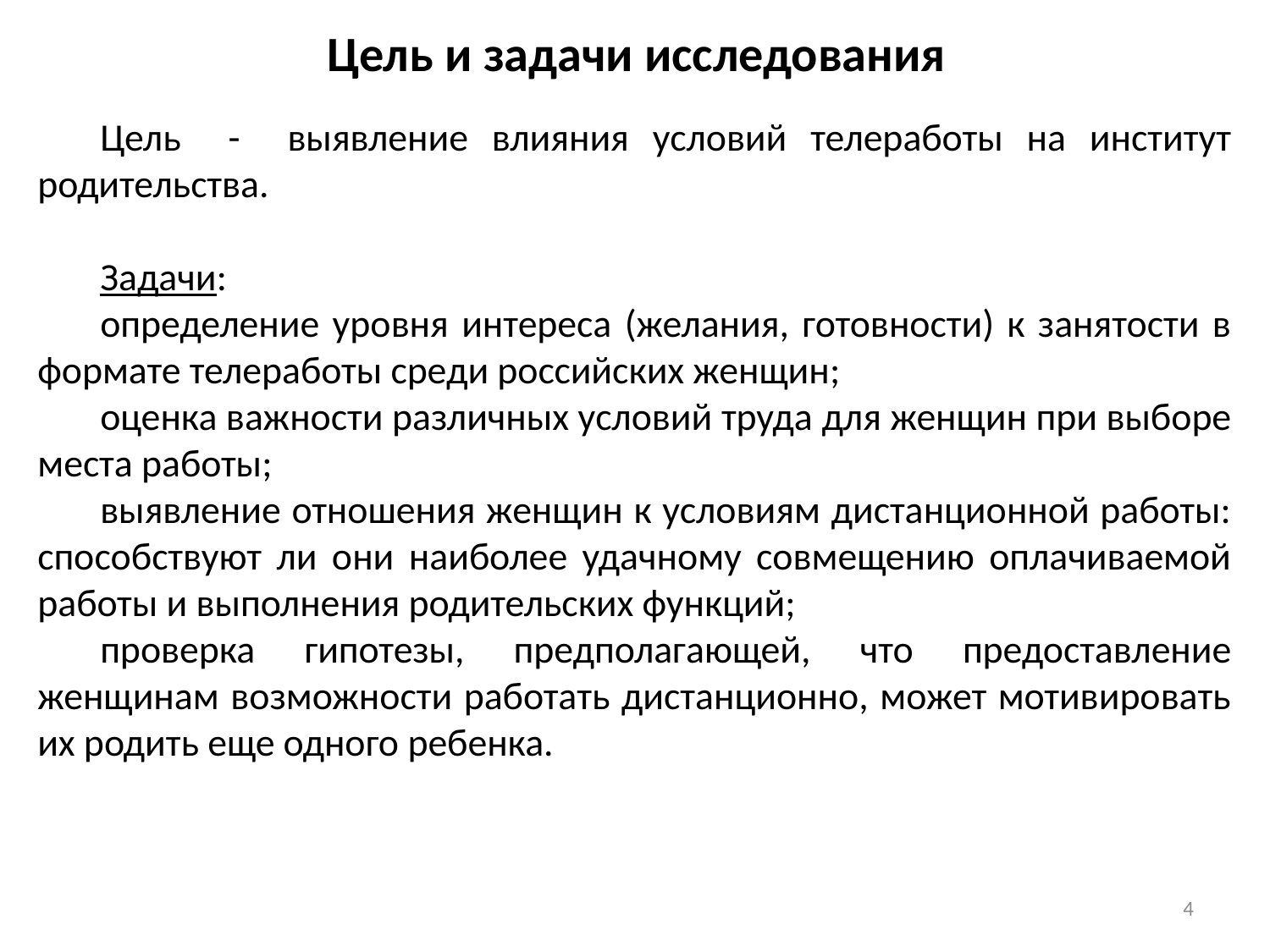

# Цель и задачи исследования
Цель  -  выявление влияния условий телеработы на институт родительства.

Задачи:
определение уровня интереса (желания, готовности) к занятости в формате телеработы среди российских женщин;
оценка важности различных условий труда для женщин при выборе места работы;
выявление отношения женщин к условиям дистанционной работы: способствуют ли они наиболее удачному совмещению оплачиваемой работы и выполнения родительских функций;
проверка гипотезы, предполагающей, что предоставление женщинам возможности работать дистанционно, может мотивировать их родить еще одного ребенка.

4